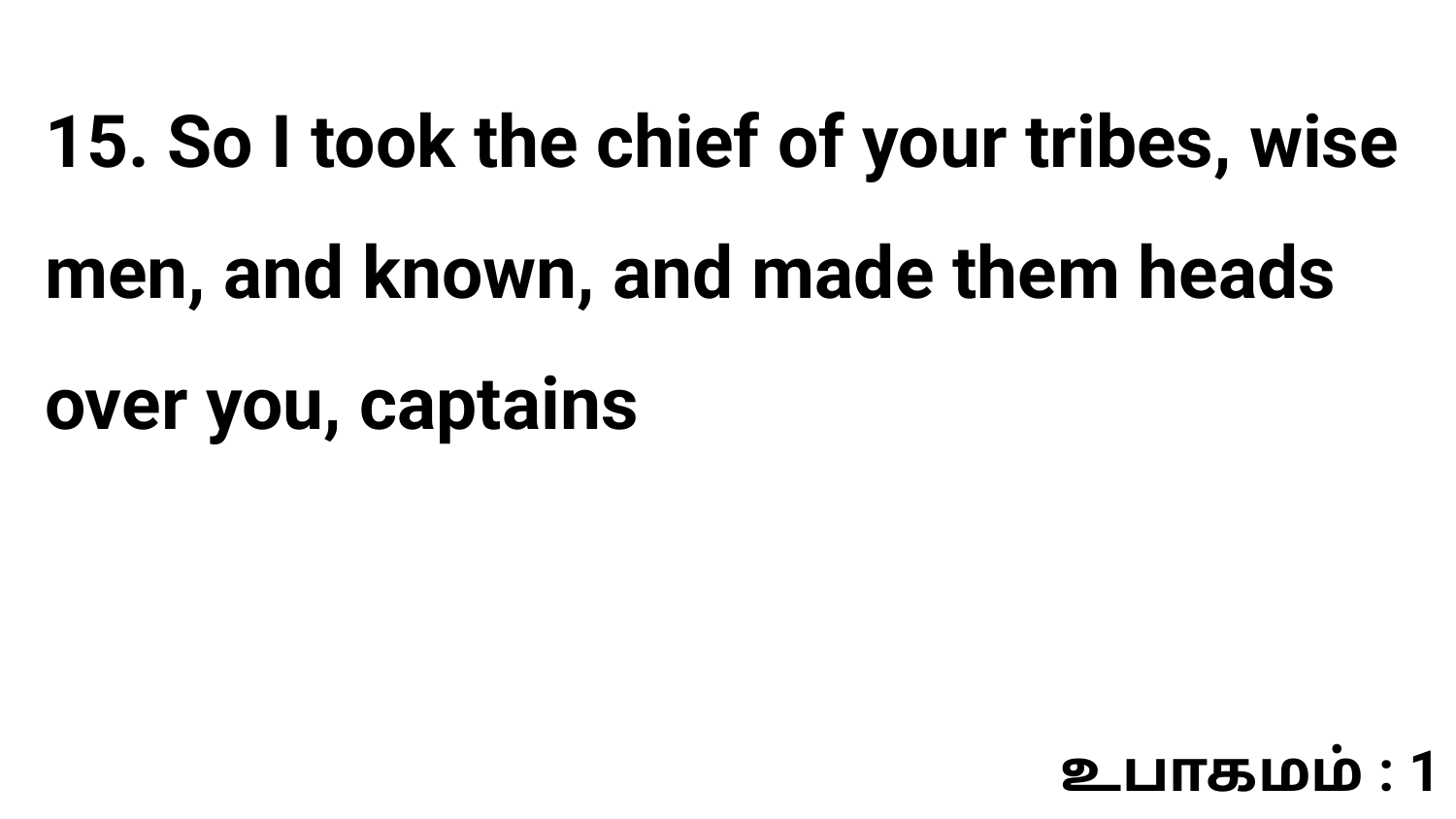

15. So I took the chief of your tribes, wise men, and known, and made them heads over you, captains
உபாகமம் : 1